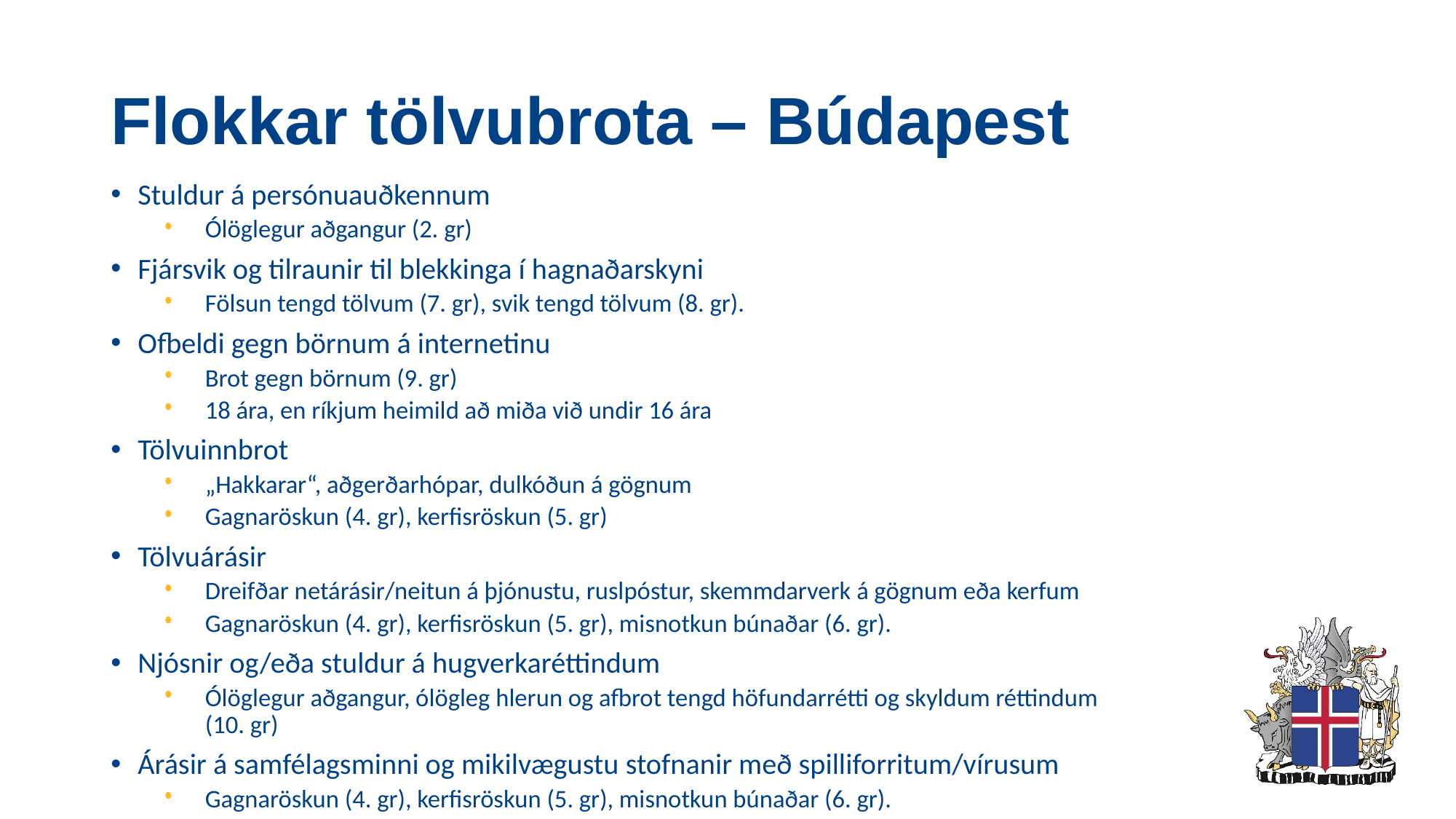

# Flokkar tölvubrota – Búdapest
Stuldur á persónuauðkennum
Ólöglegur aðgangur (2. gr)
Fjársvik og tilraunir til blekkinga í hagnaðarskyni
Fölsun tengd tölvum (7. gr), svik tengd tölvum (8. gr).
Ofbeldi gegn börnum á internetinu
Brot gegn börnum (9. gr)
18 ára, en ríkjum heimild að miða við undir 16 ára
Tölvuinnbrot
„Hakkarar“, aðgerðarhópar, dulkóðun á gögnum
Gagnaröskun (4. gr), kerfisröskun (5. gr)
Tölvuárásir
Dreifðar netárásir/neitun á þjónustu, ruslpóstur, skemmdarverk á gögnum eða kerfum
Gagnaröskun (4. gr), kerfisröskun (5. gr), misnotkun búnaðar (6. gr).
Njósnir og/eða stuldur á hugverkaréttindum
Ólöglegur aðgangur, ólögleg hlerun og afbrot tengd höfundarrétti og skyldum réttindum (10. gr)
Árásir á samfélagsminni og mikilvægustu stofnanir með spilliforritum/vírusum
Gagnaröskun (4. gr), kerfisröskun (5. gr), misnotkun búnaðar (6. gr).